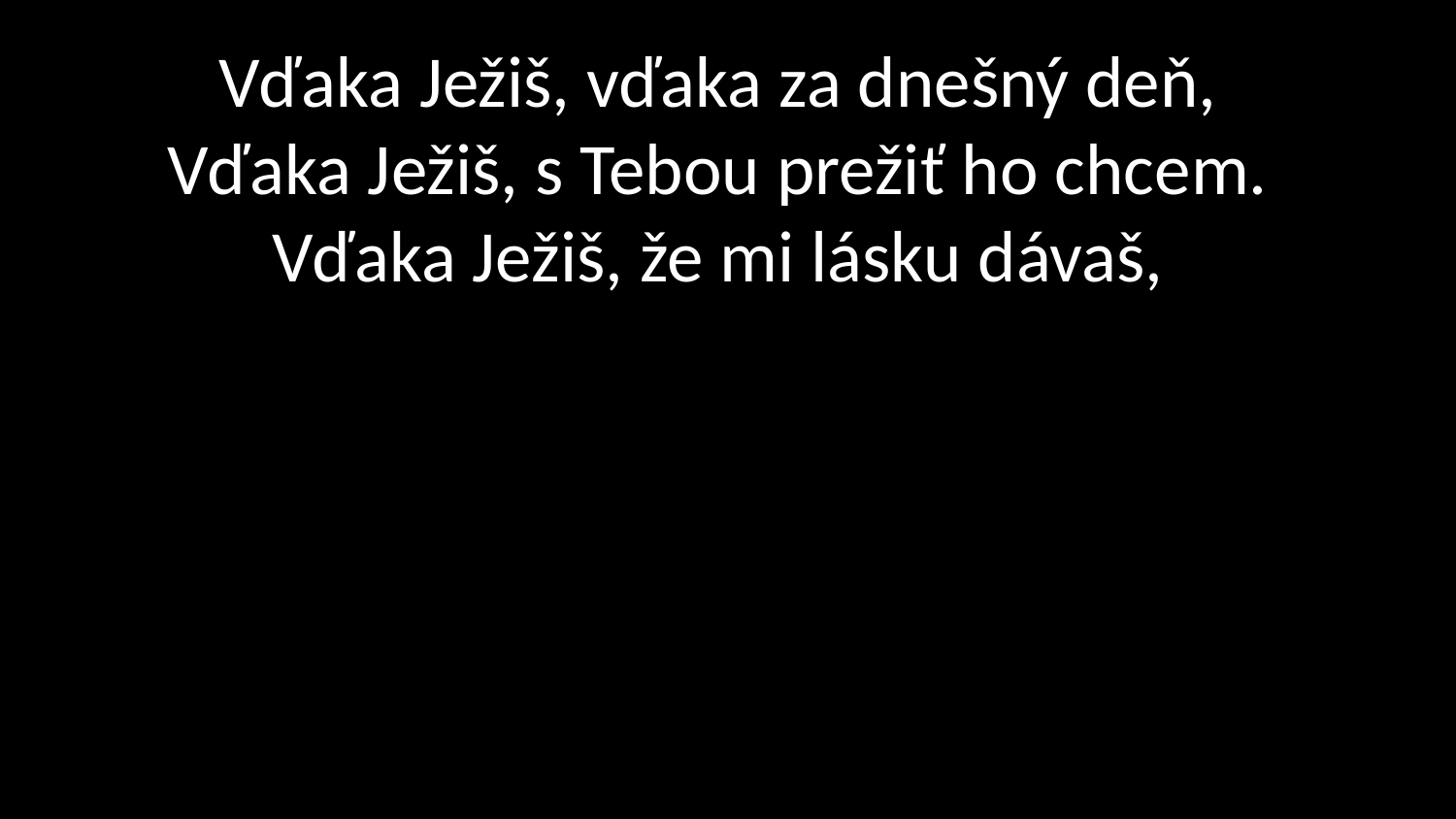

# Vďaka Ježiš, vďaka za dnešný deň, Vďaka Ježiš, s Tebou prežiť ho chcem. Vďaka Ježiš, že mi lásku dávaš,